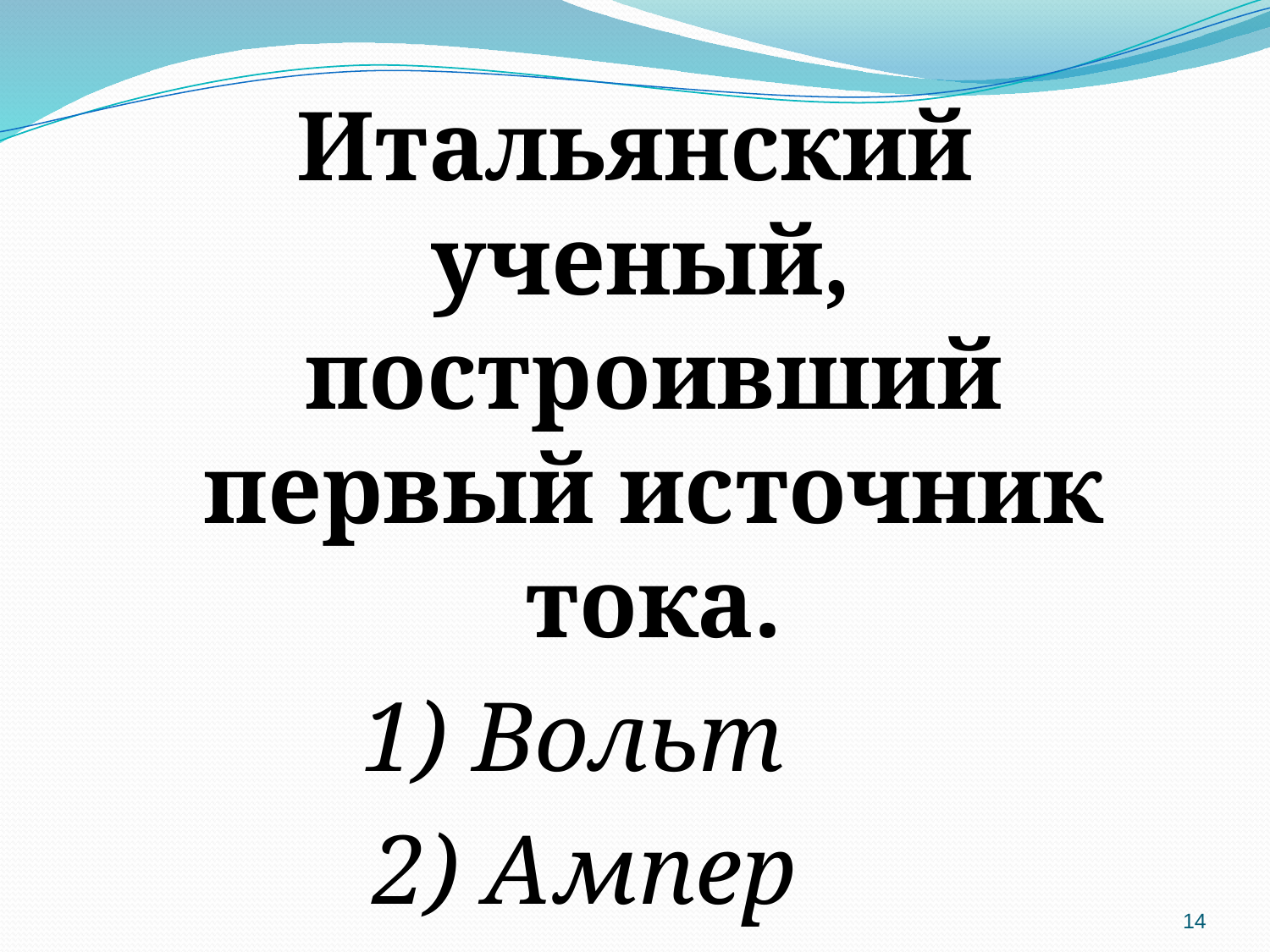

Итальянский ученый,  построивший первый источник тока.
1) Вольт
2) Ампер
3) Ом

14